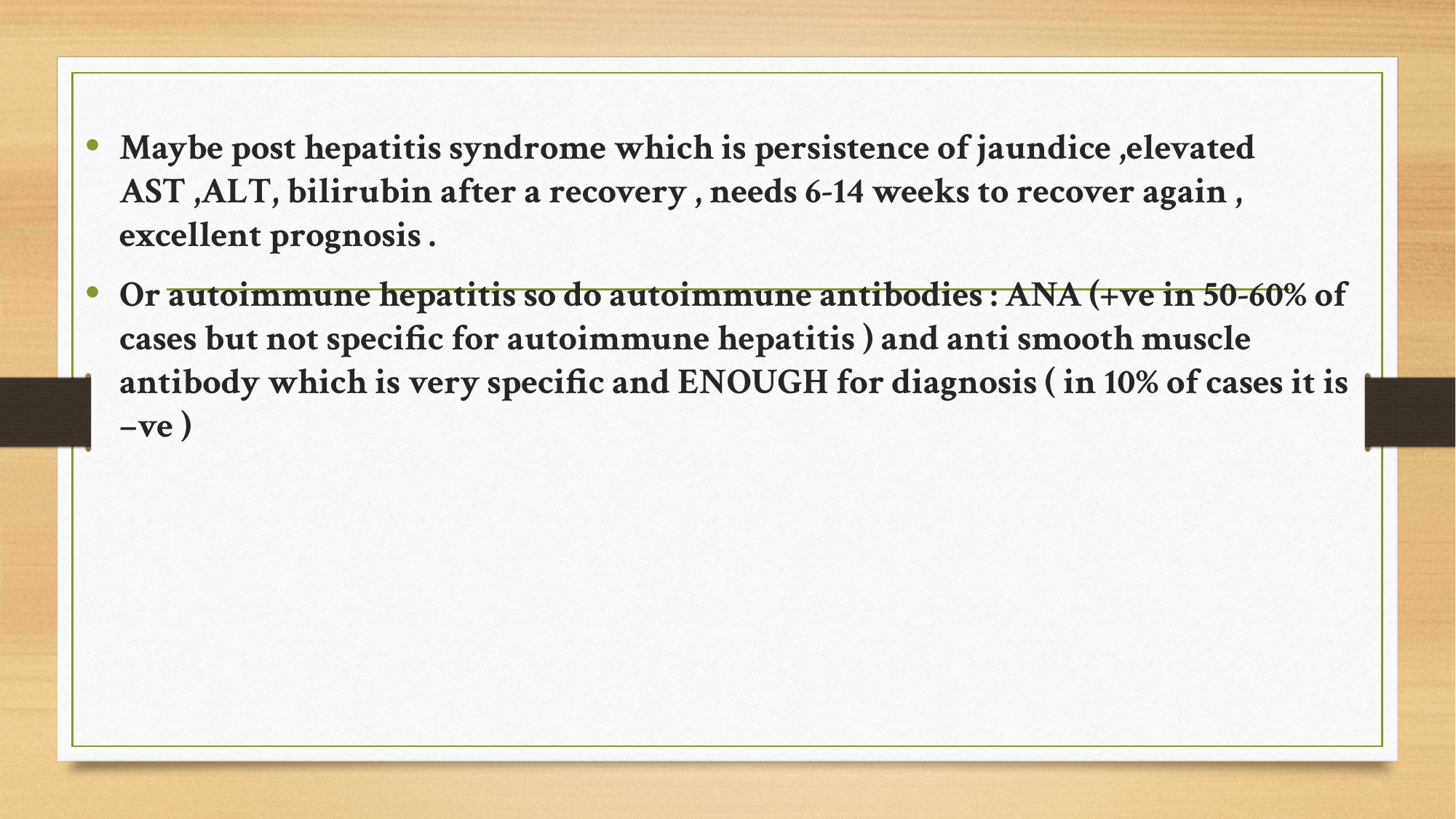

Maybe post hepatitis syndrome which is persistence of jaundice ,elevated AST ,ALT, bilirubin after a recovery , needs 6-14 weeks to recover again , excellent prognosis .
Or autoimmune hepatitis so do autoimmune antibodies : ANA (+ve in 50-60% of cases but not specific for autoimmune hepatitis ) and anti smooth muscle antibody which is very specific and ENOUGH for diagnosis ( in 10% of cases it is –ve )